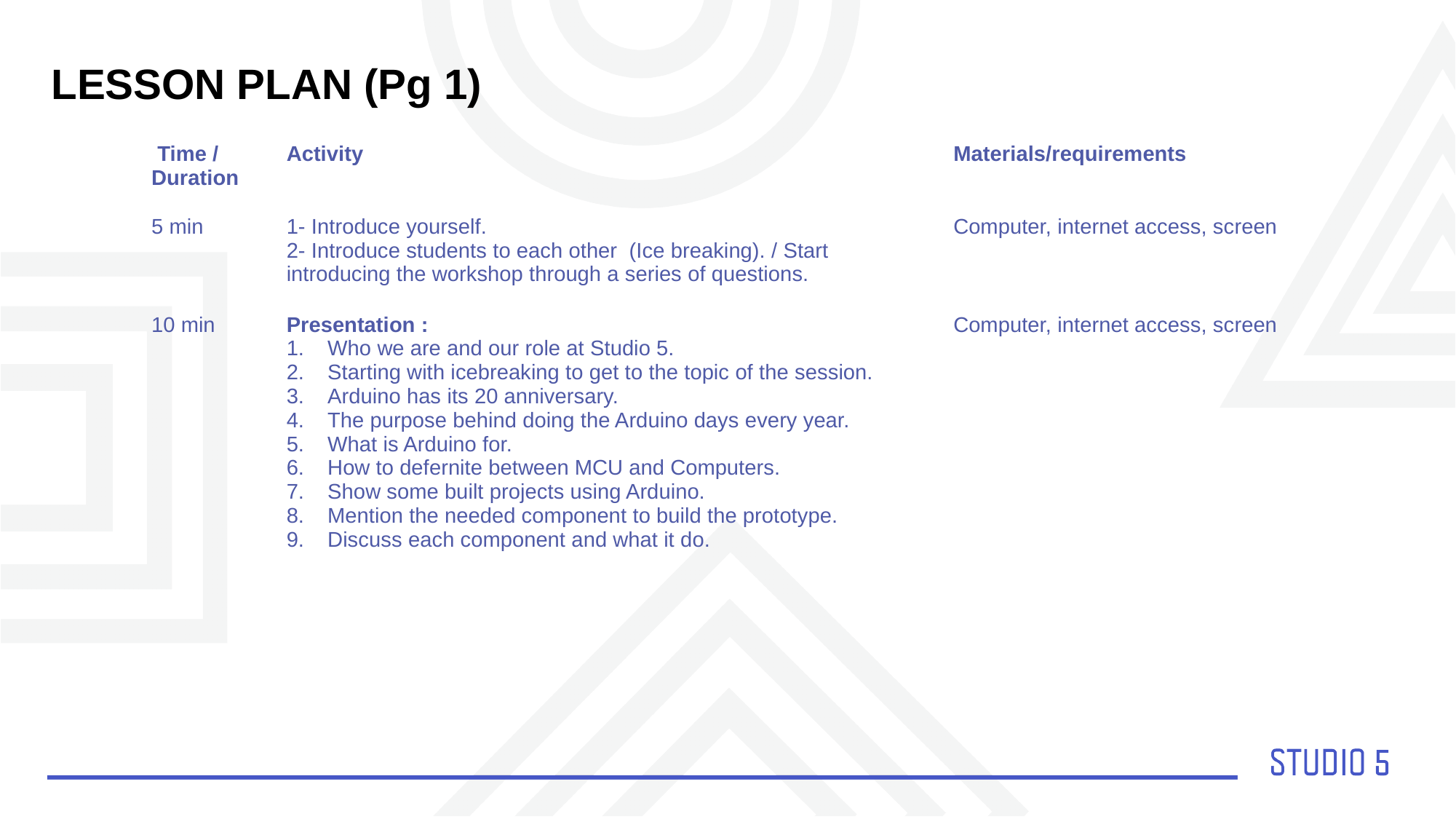

LESSON PLAN (Pg 1)
| Time / Duration | Activity | Materials/requirements |
| --- | --- | --- |
| 5 min | 1- Introduce yourself. 2- Introduce students to each other (Ice breaking). / Start introducing the workshop through a series of questions. | Computer, internet access, screen |
| 10 min | Presentation : Who we are and our role at Studio 5. Starting with icebreaking to get to the topic of the session. Arduino has its 20 anniversary. The purpose behind doing the Arduino days every year. What is Arduino for. How to defernite between MCU and Computers. Show some built projects using Arduino. Mention the needed component to build the prototype. Discuss each component and what it do. | Computer, internet access, screen |